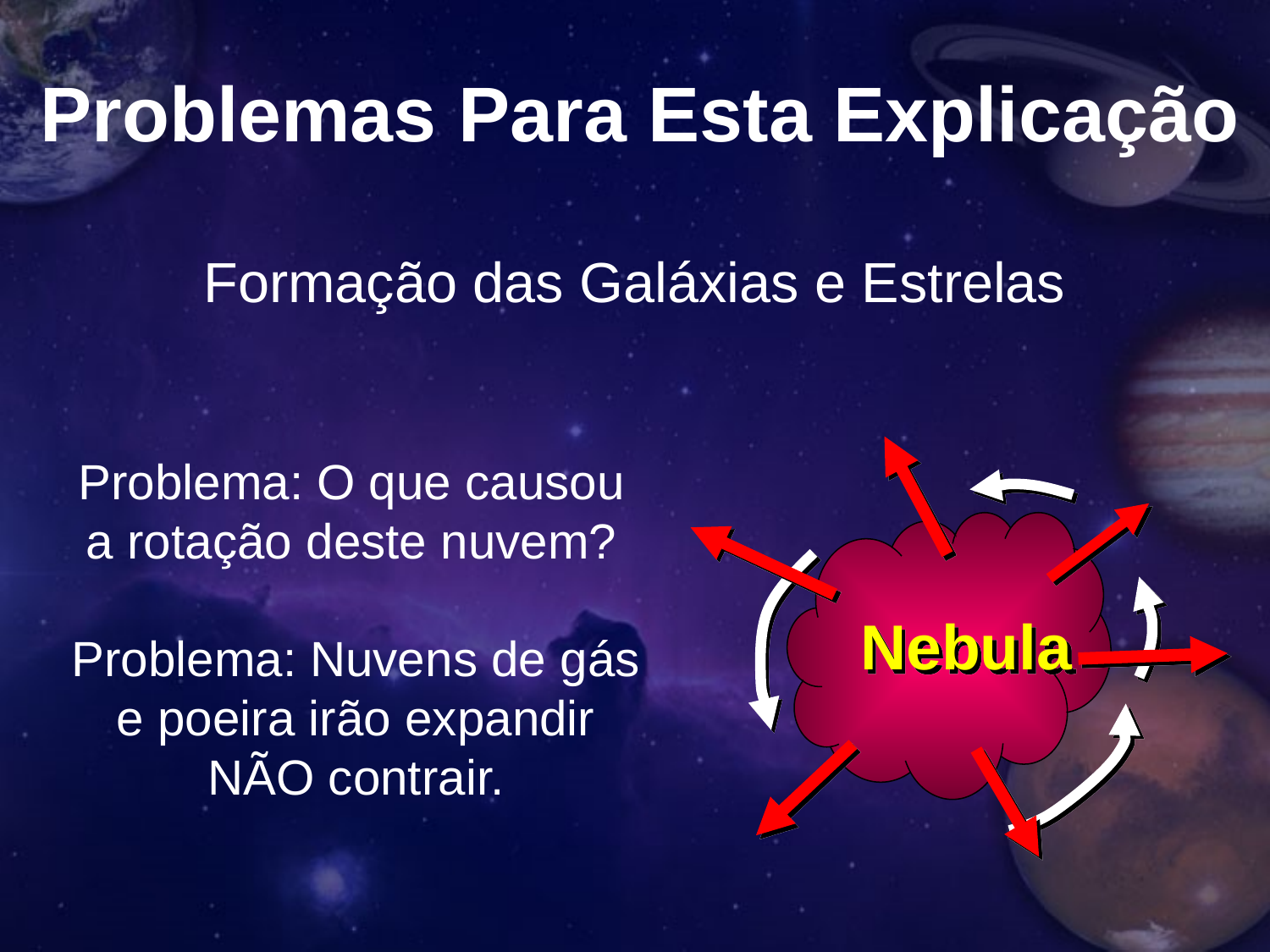

# Problemas Para Esta Explicação
Formação das Galáxias e Estrelas

Problema: O que causou a rotação deste nuvem?

Nebula

Problema: Nuvens de gás e poeira irão expandir NÃO contrair.